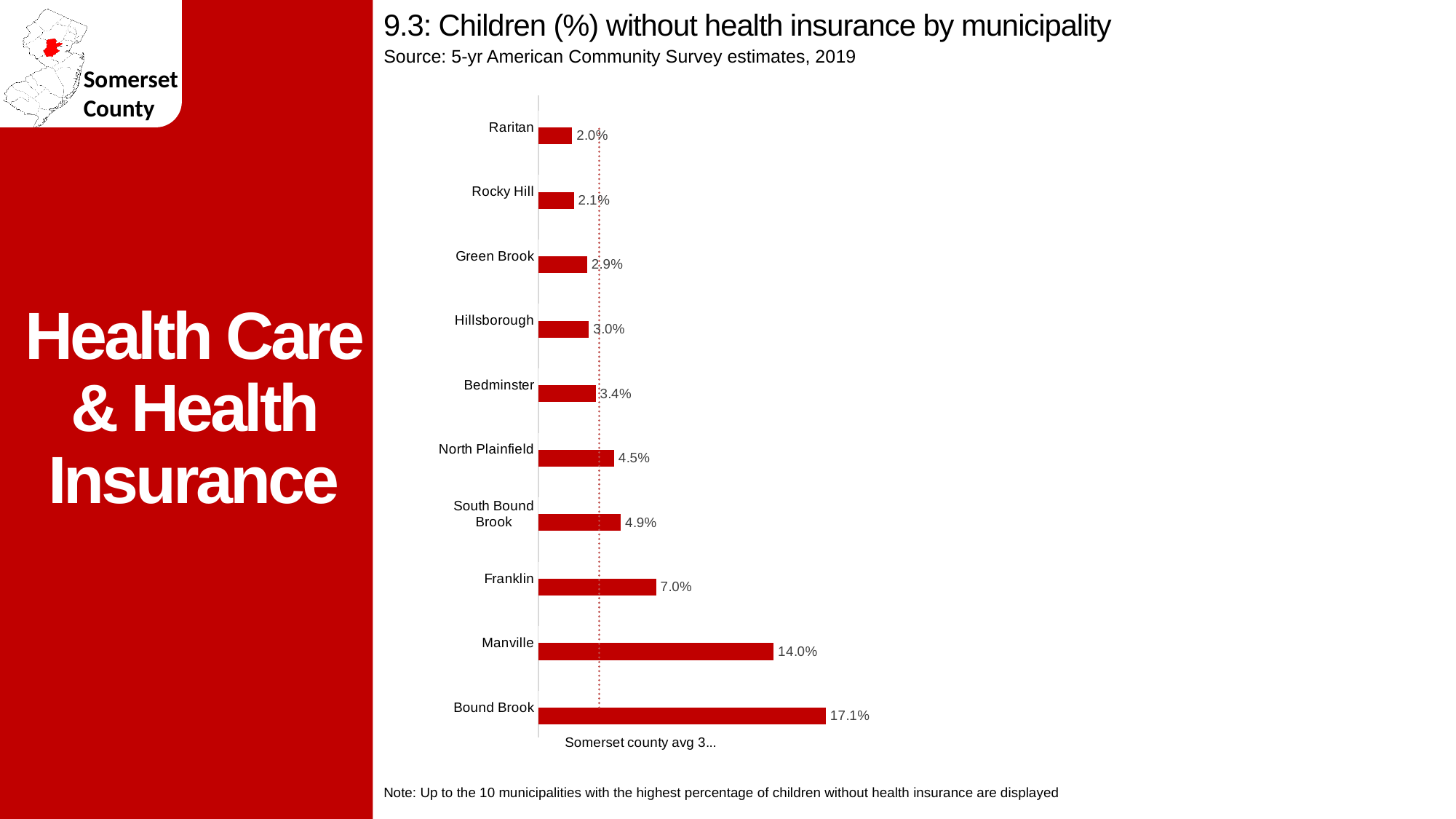

9.3: Children (%) without health insurance by municipality
Source: 5-yr American Community Survey estimates, 2019
Health Care & Health Insurance

### Chart

| Category | No health insurance | Somerset county avg 3.60% |
|---|---|---|
| Bound Brook | 0.171 | 0.036 |
| Manville | 0.14 | 0.036 |
| Franklin | 0.07 | 0.036 |
| South Bound Brook | 0.049 | 0.036 |
| North Plainfield | 0.045 | 0.036 |
| Bedminster | 0.034 | 0.036 |
| Hillsborough | 0.03 | 0.036 |
| Green Brook | 0.029 | 0.036 |
| Rocky Hill | 0.021 | 0.036 |
| Raritan | 0.02 | 0.036 |
Note: Up to the 10 municipalities with the highest percentage of children without health insurance are displayed